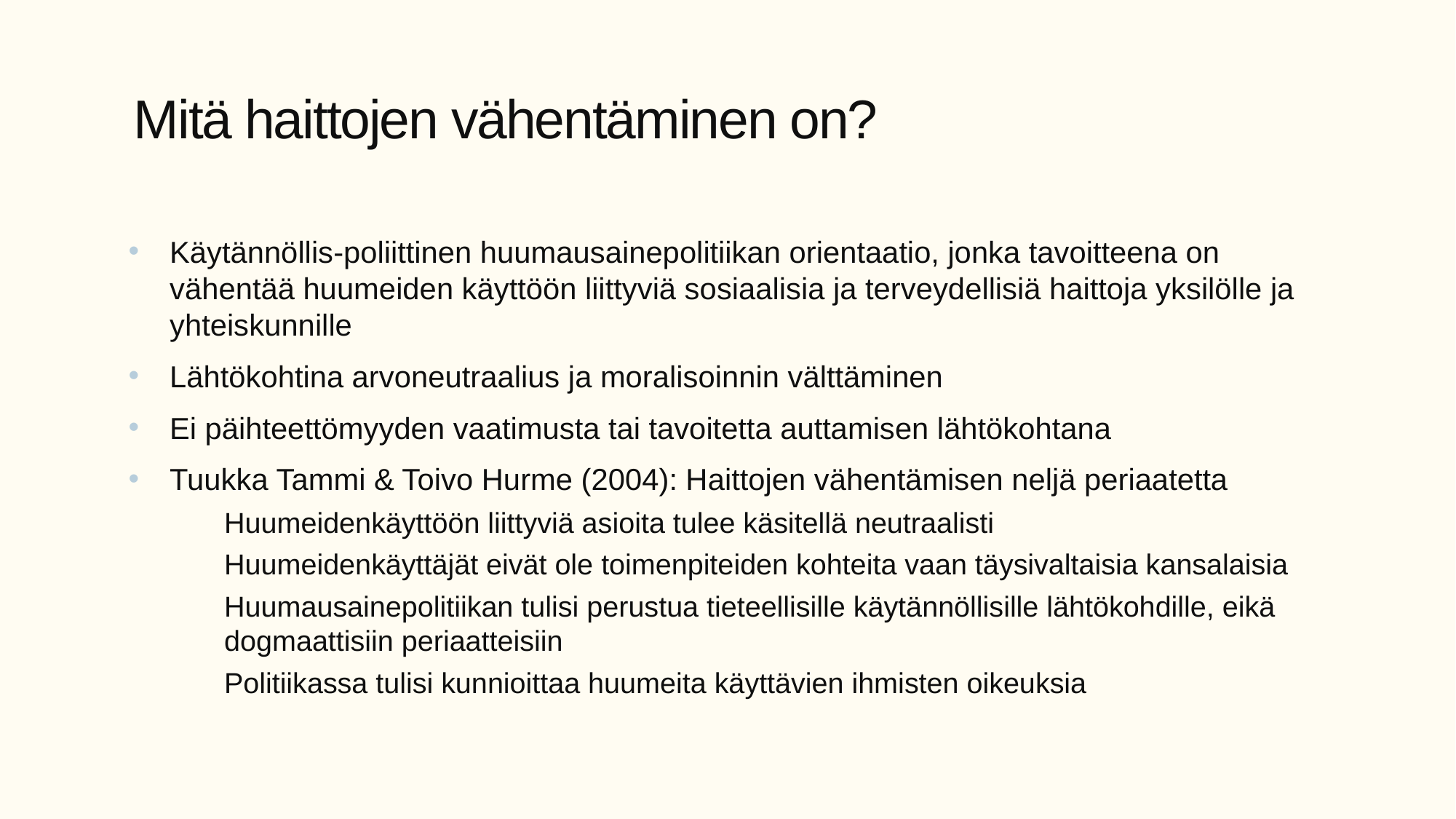

# Mitä haittojen vähentäminen on?
Käytännöllis-poliittinen huumausainepolitiikan orientaatio, jonka tavoitteena on vähentää huumeiden käyttöön liittyviä sosiaalisia ja terveydellisiä haittoja yksilölle ja yhteiskunnille
Lähtökohtina arvoneutraalius ja moralisoinnin välttäminen
Ei päihteettömyyden vaatimusta tai tavoitetta auttamisen lähtökohtana
Tuukka Tammi & Toivo Hurme (2004): Haittojen vähentämisen neljä periaatetta
Huumeidenkäyttöön liittyviä asioita tulee käsitellä neutraalisti
Huumeidenkäyttäjät eivät ole toimenpiteiden kohteita vaan täysivaltaisia kansalaisia
Huumausainepolitiikan tulisi perustua tieteellisille käytännöllisille lähtökohdille, eikä dogmaattisiin periaatteisiin
Politiikassa tulisi kunnioittaa huumeita käyttävien ihmisten oikeuksia